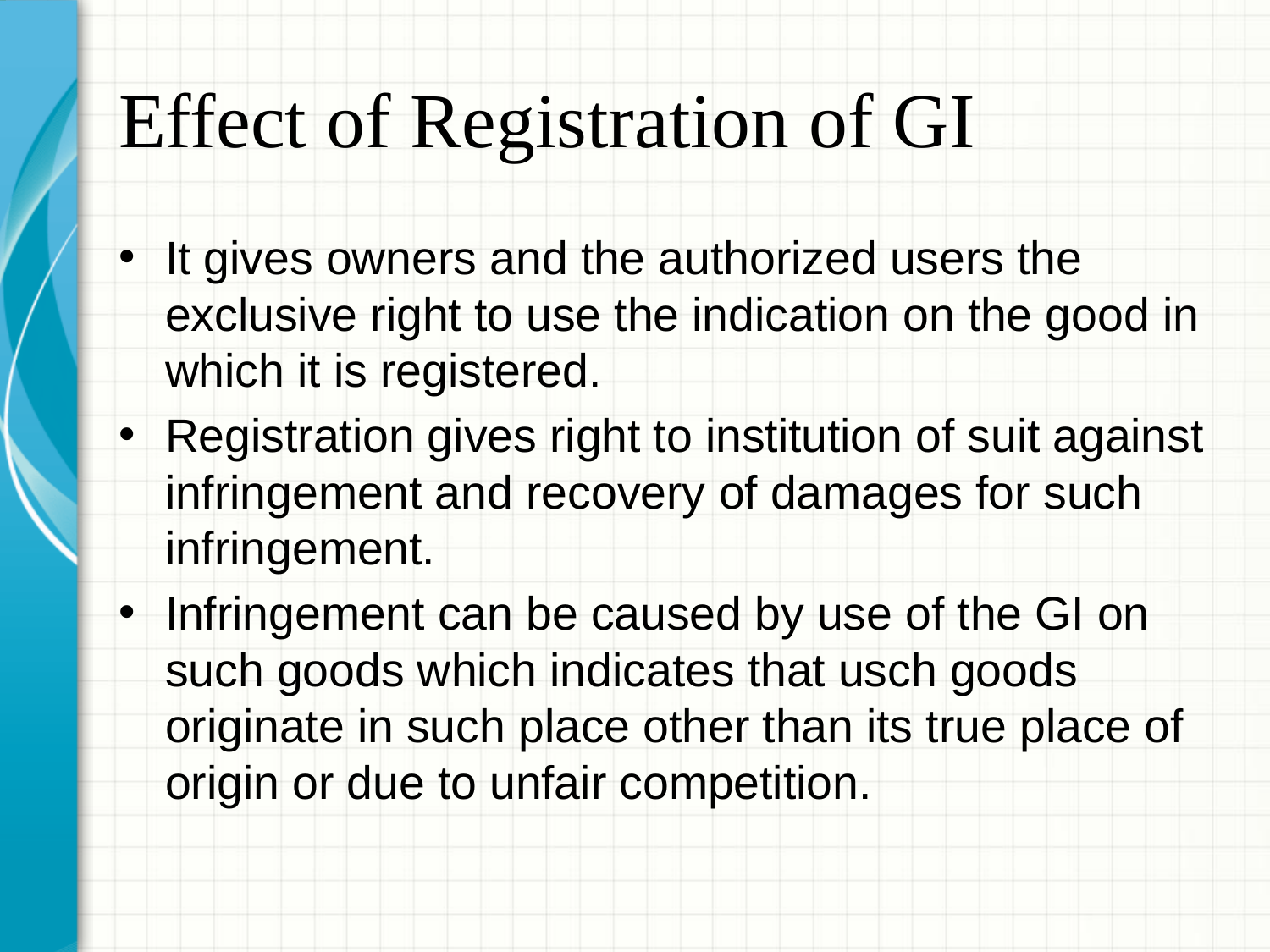

# Effect of Registration of GI
It gives owners and the authorized users the exclusive right to use the indication on the good in which it is registered.
Registration gives right to institution of suit against infringement and recovery of damages for such infringement.
Infringement can be caused by use of the GI on such goods which indicates that usch goods originate in such place other than its true place of origin or due to unfair competition.